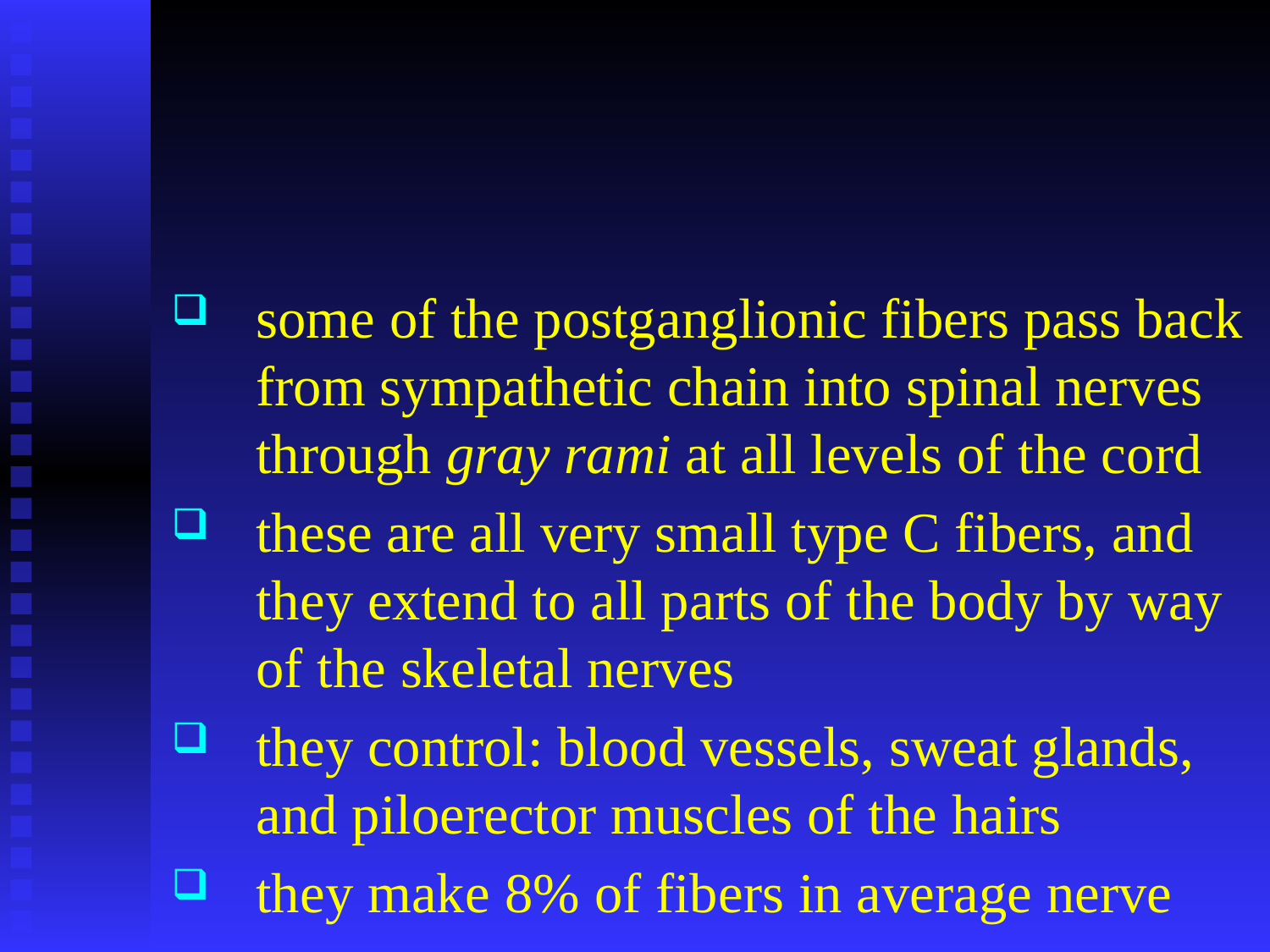

#
some of the postganglionic fibers pass back from sympathetic chain into spinal nerves through gray rami at all levels of the cord
these are all very small type C fibers, and they extend to all parts of the body by way of the skeletal nerves
they control: blood vessels, sweat glands, and piloerector muscles of the hairs
they make 8% of fibers in average nerve